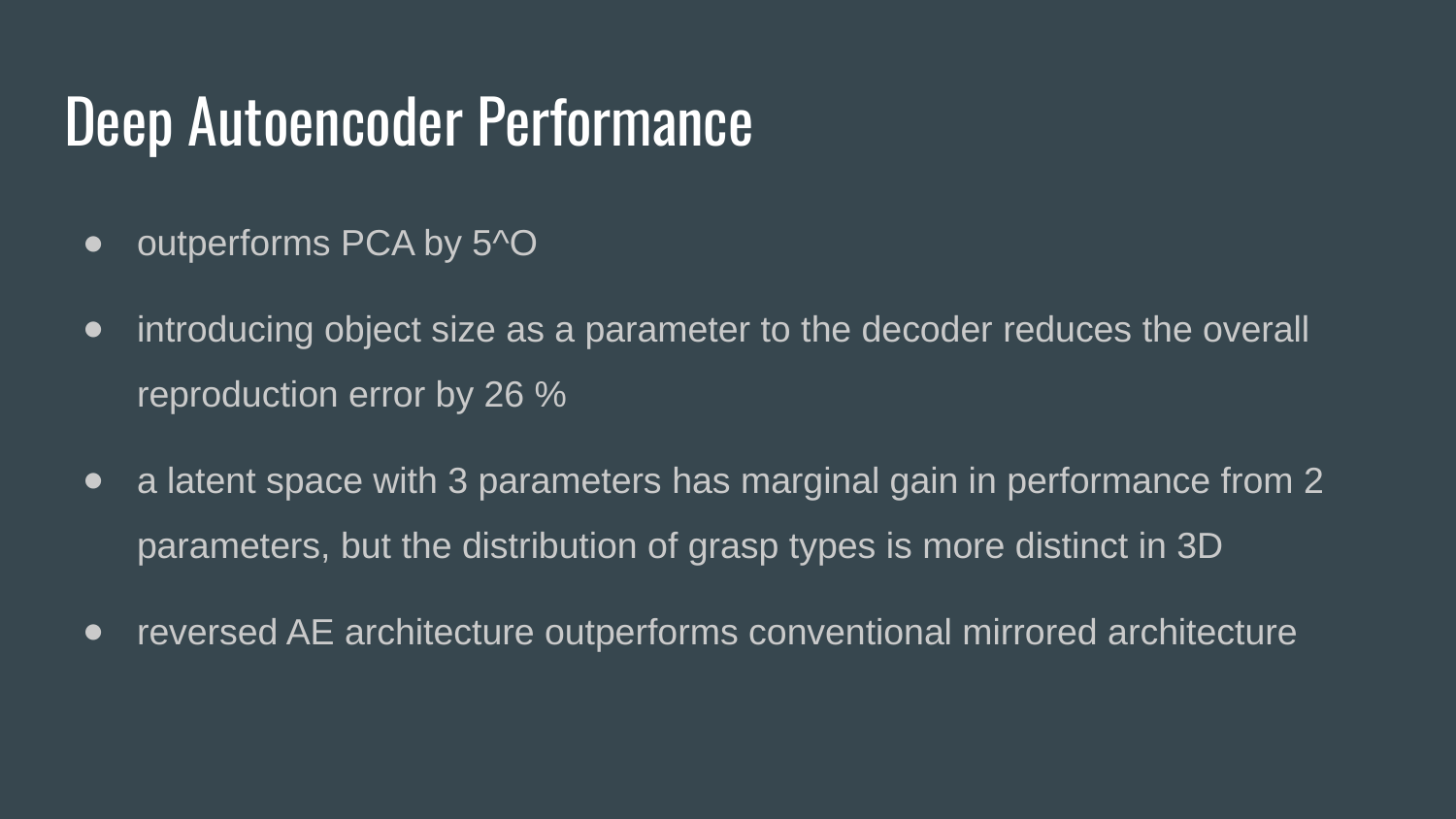

# Deep Autoencoder Performance
outperforms PCA by 5^O
introducing object size as a parameter to the decoder reduces the overall reproduction error by 26 %
a latent space with 3 parameters has marginal gain in performance from 2 parameters, but the distribution of grasp types is more distinct in 3D
reversed AE architecture outperforms conventional mirrored architecture